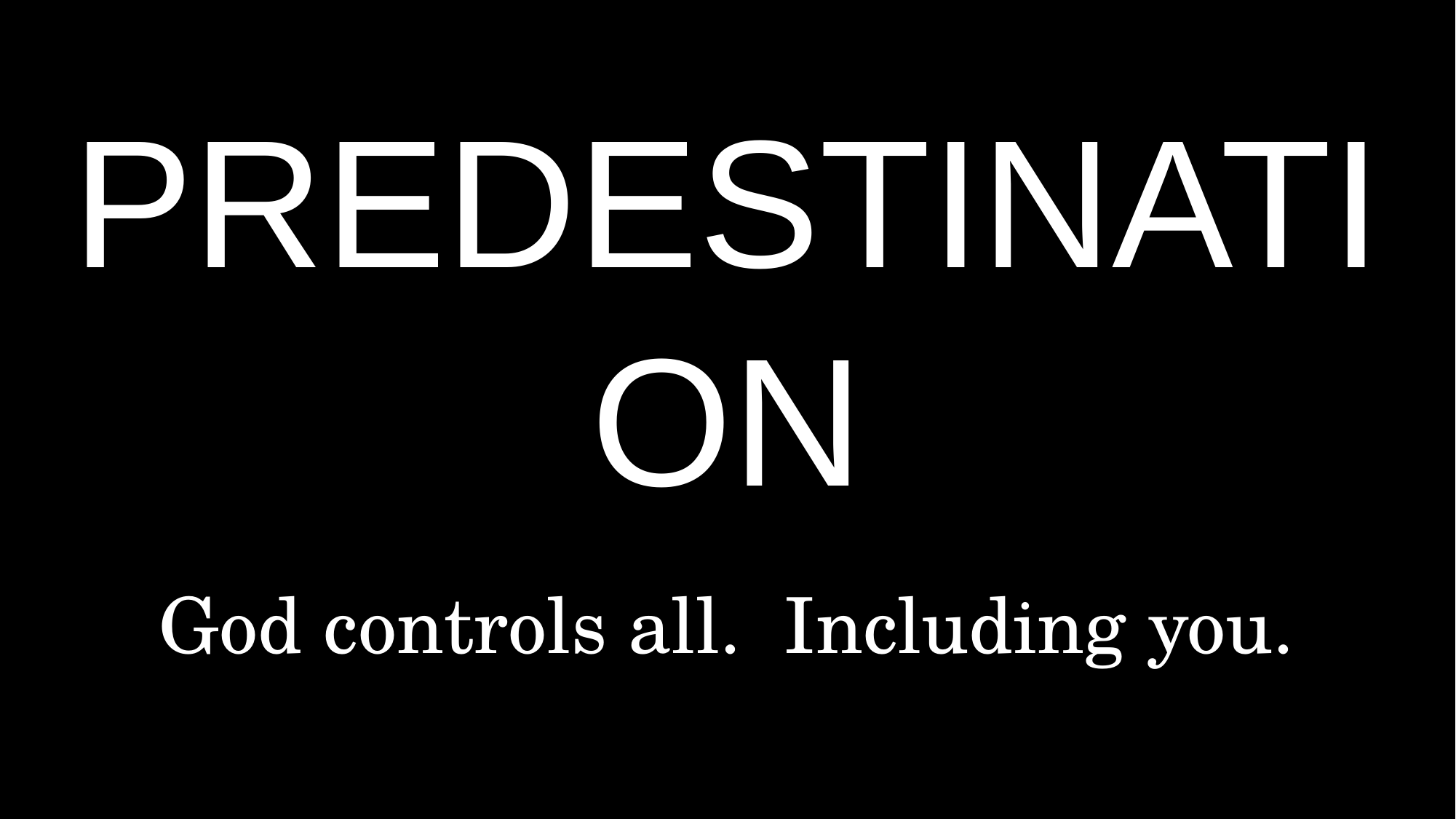

# PREDESTINATION
God controls all.  Including you.